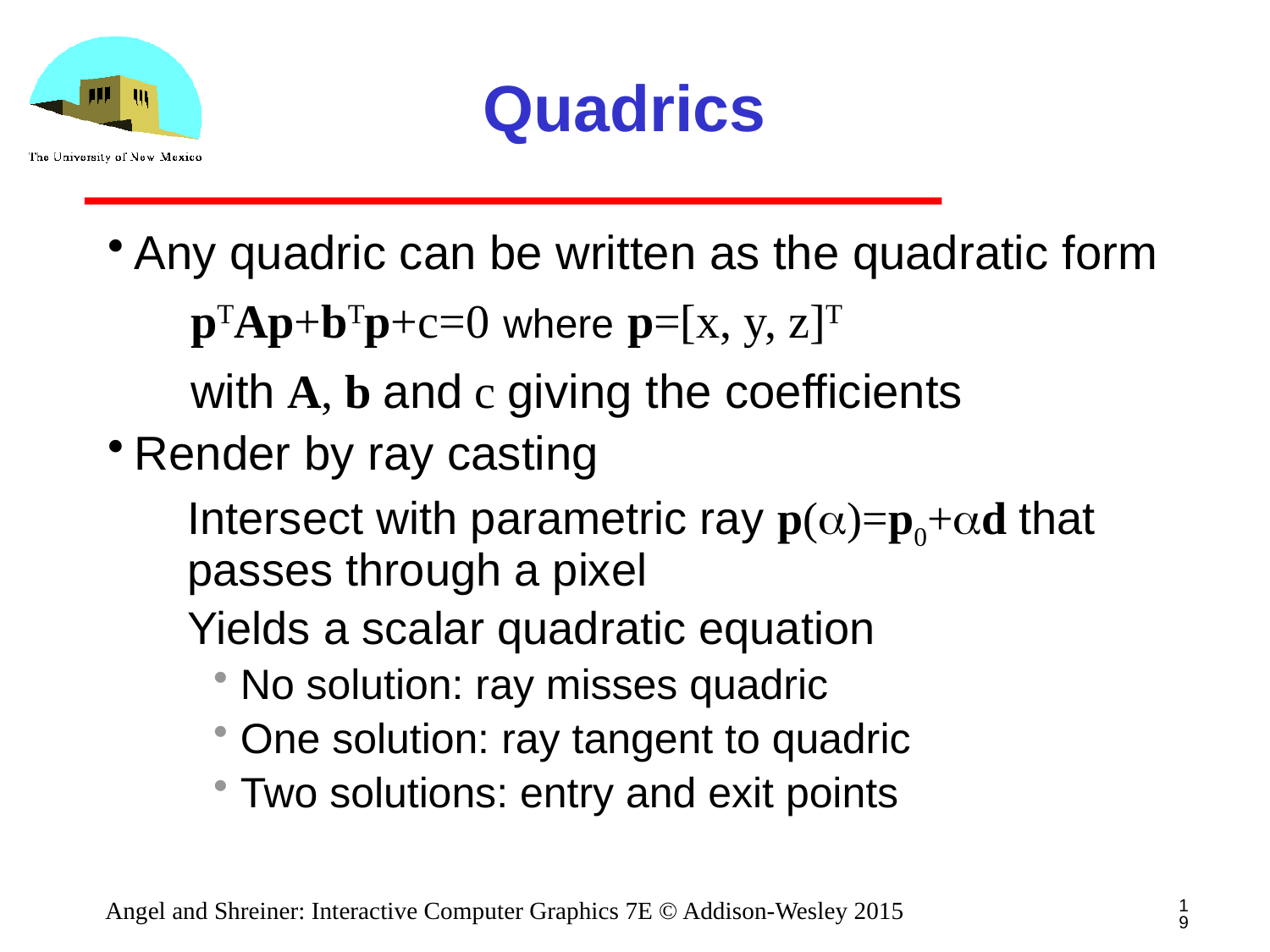

# Quadrics
Any quadric can be written as the quadratic form
      pTAp+bTp+c=0 where p=[x, y, z]T
      with A, b and c giving the coefficients
Render by ray casting
Intersect with parametric ray p(α)=p0+αd that passes through a pixel
Yields a scalar quadratic equation
No solution: ray misses quadric
One solution: ray tangent to quadric
Two solutions: entry and exit points

19
Angel and Shreiner: Interactive Computer Graphics 7E © Addison-Wesley 2015